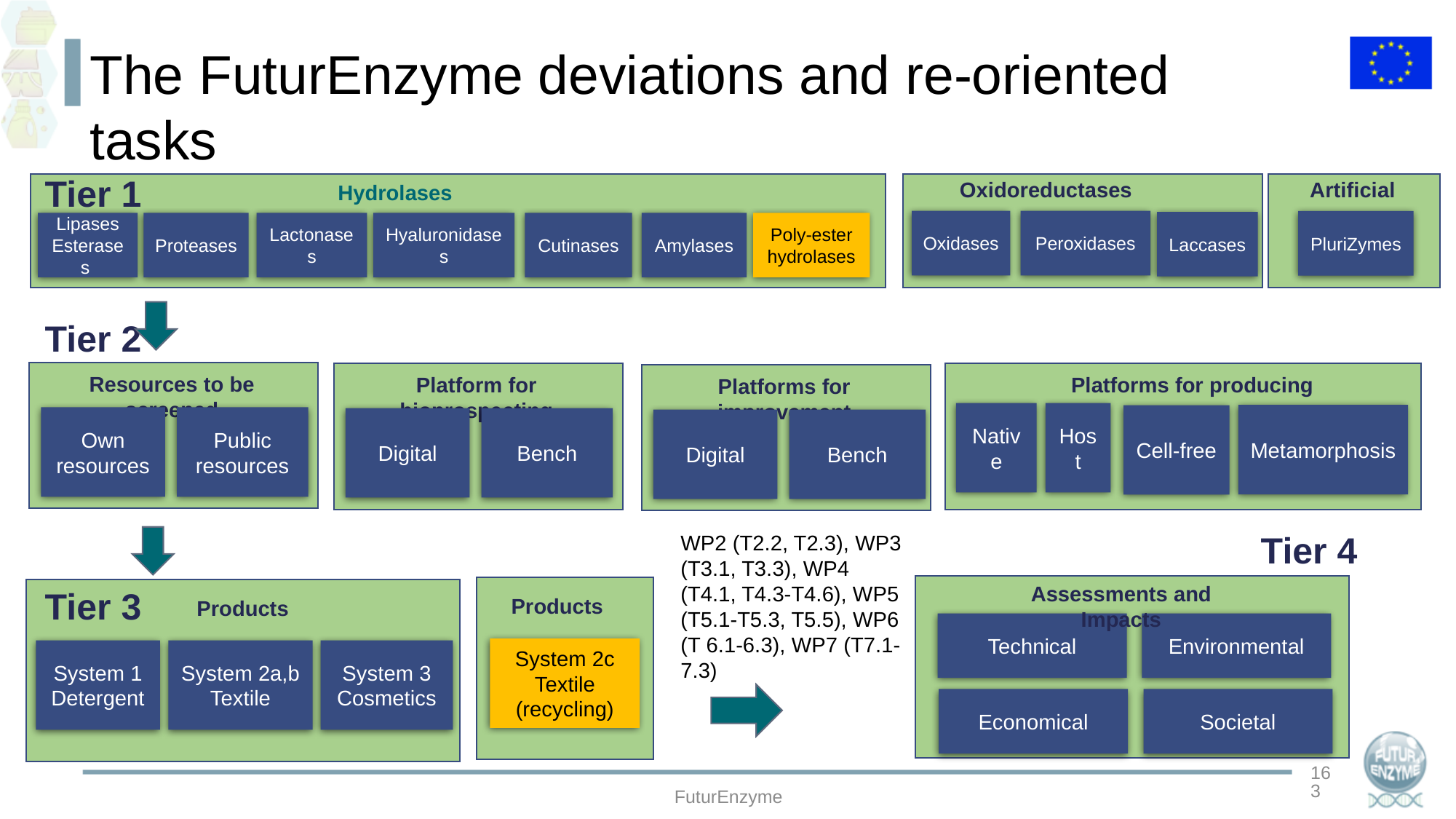

The FuturEnzyme deviations and re-oriented tasks
Tier 1
Oxidoreductases
Artificial enzymes

Hydrolases
Peroxidases
Oxidases
PluriZymes
Laccases
Lipases Esterases
Proteases
Lactonases
Hyaluronidases
Poly-ester hydrolases

Products
System 2c
Textile
(recycling)
Cutinases
Amylases

Tier 2

Resources to be screened
Platform for bioprospecting
Platforms for producing
Platforms for improvement
Native
Host
Metamorphosis
Cell-free
Own resources
Public resources
Digital
Bench
Digital
Bench
Tier 4
Assessments and Impacts

Technical
Environmental

Economical
Societal
WP2 (T2.2, T2.3), WP3 (T3.1, T3.3), WP4 (T4.1, T4.3-T4.6), WP5 (T5.1-T5.3, T5.5), WP6 (T 6.1-6.3), WP7 (T7.1-7.3)

Tier 3

Products
System 1
Detergent
System 2a,b
Textile
System 3
Cosmetics
163
FuturEnzyme